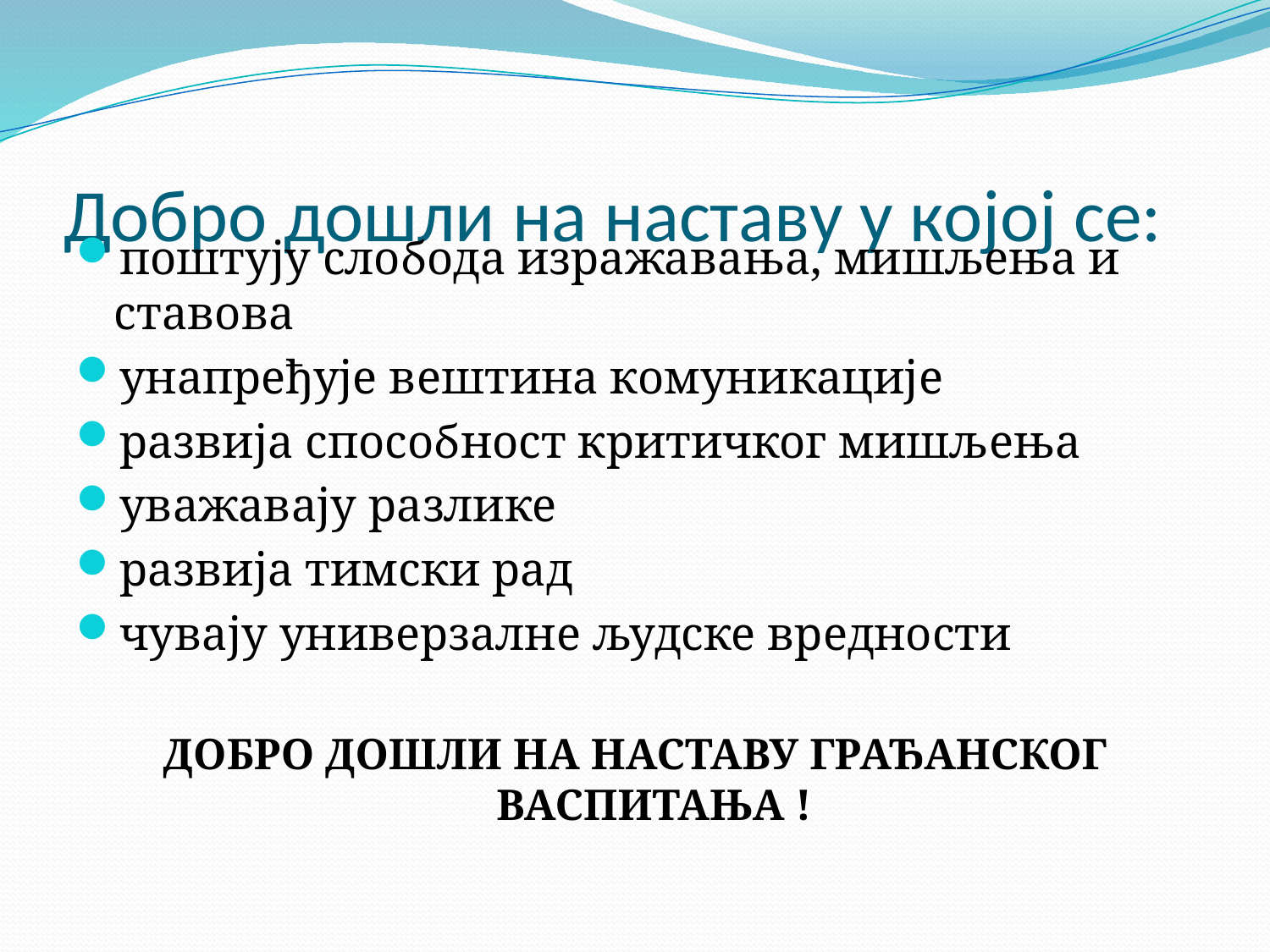

# Добро дошли на наставу у којој се:
поштују слобода изражавања, мишљења и ставова
унапређује вештина комуникације
развија способност критичког мишљења
уважавају разлике
развија тимски рад
чувају универзалне људске вредности

ДОБРО ДОШЛИ НА НАСТАВУ ГРАЂАНСКОГ ВАСПИТАЊА !